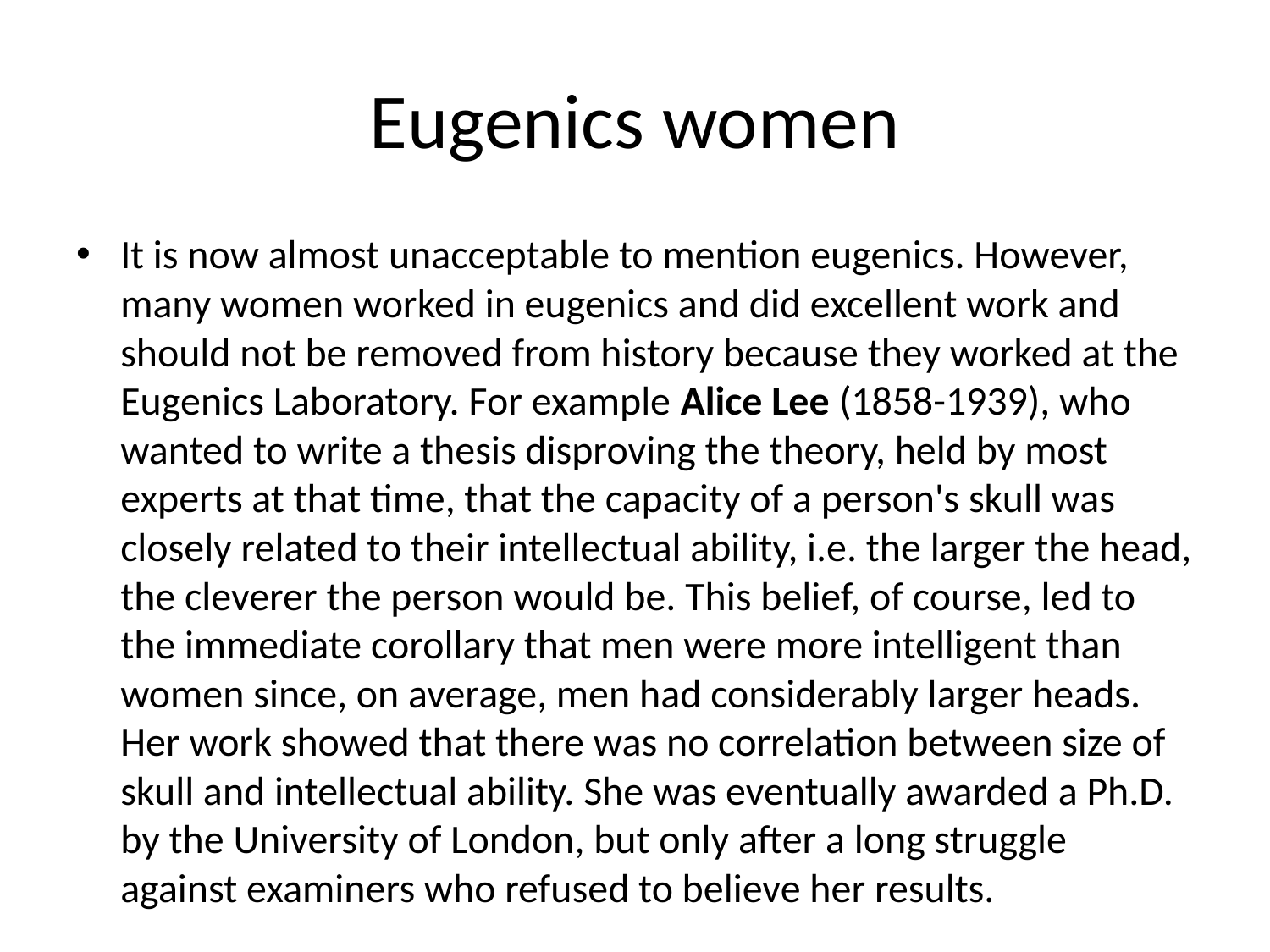

# Eugenics women
It is now almost unacceptable to mention eugenics. However, many women worked in eugenics and did excellent work and should not be removed from history because they worked at the Eugenics Laboratory. For example Alice Lee (1858-1939), who wanted to write a thesis disproving the theory, held by most experts at that time, that the capacity of a person's skull was closely related to their intellectual ability, i.e. the larger the head, the cleverer the person would be. This belief, of course, led to the immediate corollary that men were more intelligent than women since, on average, men had considerably larger heads. Her work showed that there was no correlation between size of skull and intellectual ability. She was eventually awarded a Ph.D. by the University of London, but only after a long struggle against examiners who refused to believe her results.